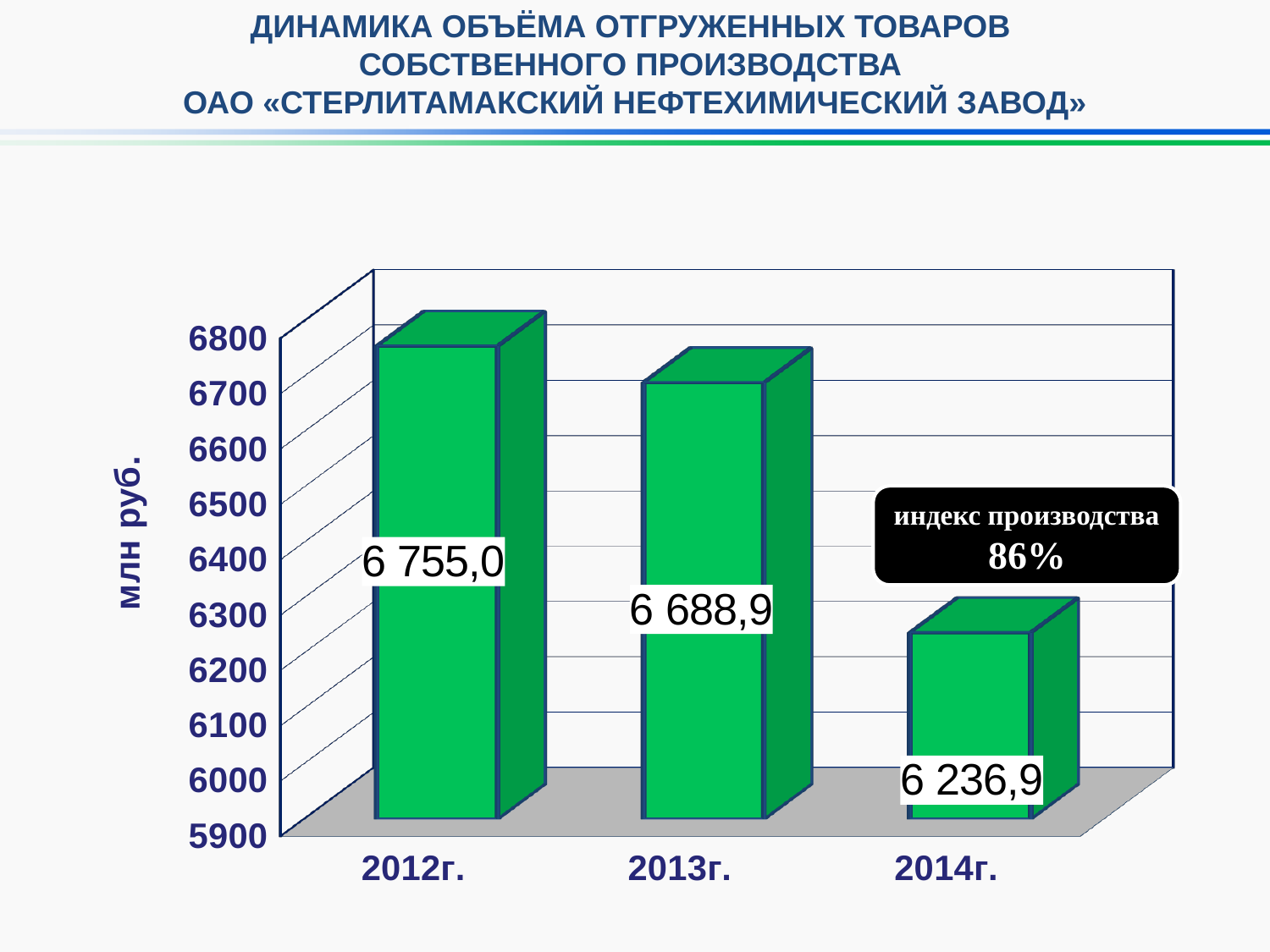

ДИНАМИКА ОБЪЁМА ОТГРУЖЕННЫХ ТОВАРОВ
СОБСТВЕННОГО ПРОИЗВОДСТВА
ОАО «СТЕРЛИТАМАКСКИЙ НЕФТЕХИМИЧЕСКИЙ ЗАВОД»

[unsupported chart]

индекс производства 86%